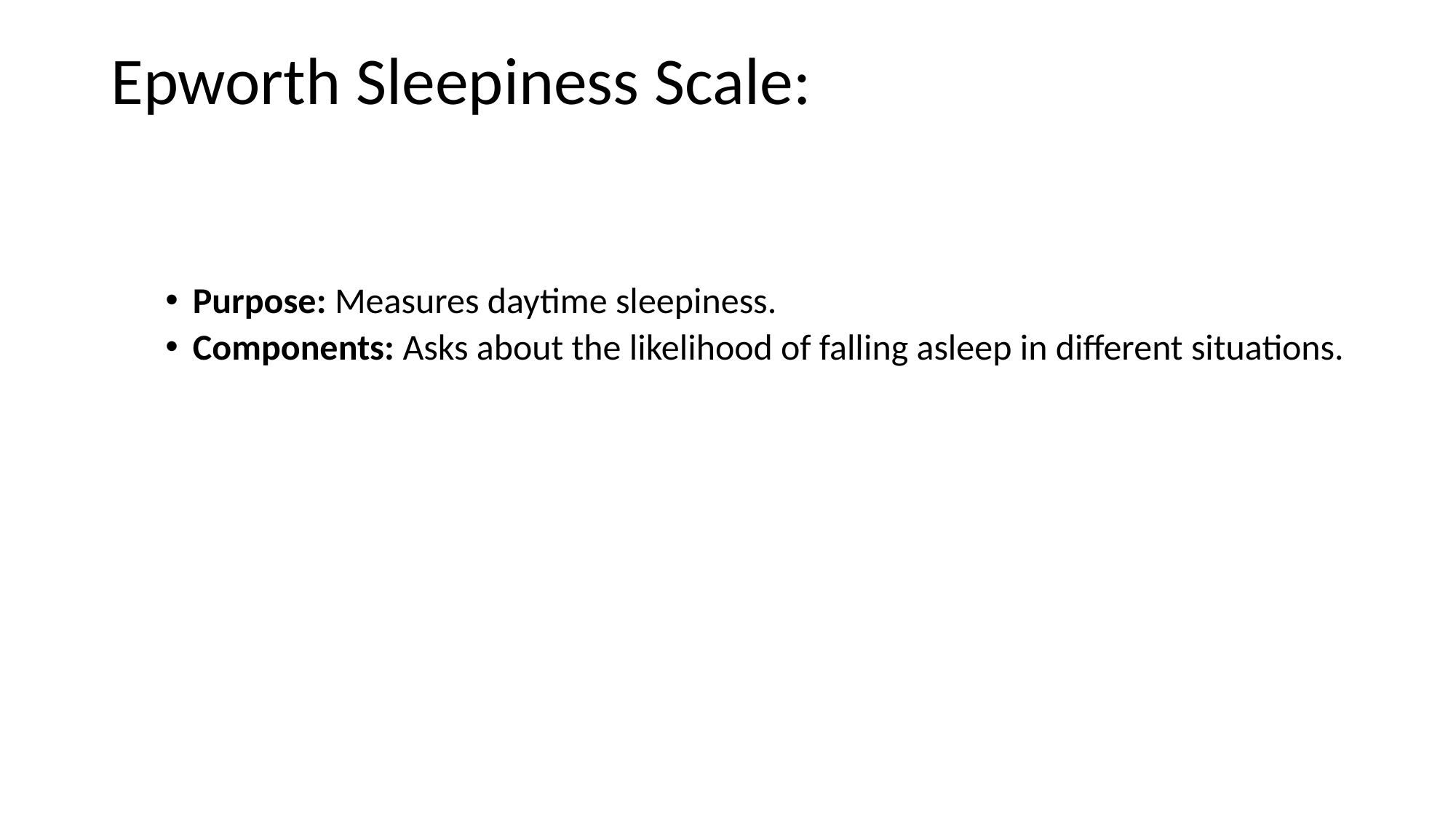

# Epworth Sleepiness Scale:

Purpose: Measures daytime sleepiness.
Components: Asks about the likelihood of falling asleep in different situations.